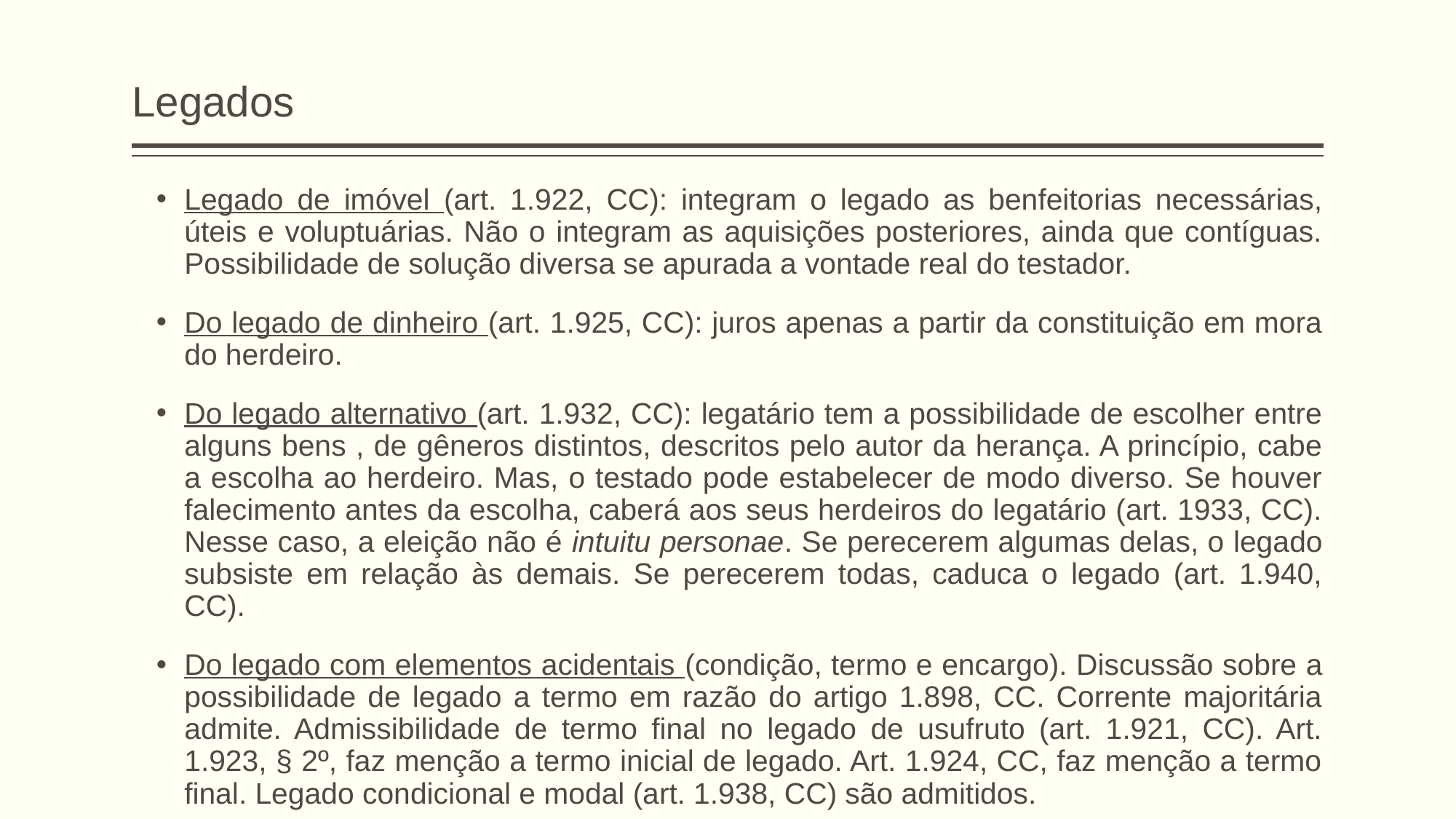

# Legados

Legado de imóvel (art. 1.922, CC): integram o legado as benfeitorias necessárias, úteis e voluptuárias. Não o integram as aquisições posteriores, ainda que contíguas. Possibilidade de solução diversa se apurada a vontade real do testador.
Do legado de dinheiro (art. 1.925, CC): juros apenas a partir da constituição em mora do herdeiro.
Do legado alternativo (art. 1.932, CC): legatário tem a possibilidade de escolher entre alguns bens , de gêneros distintos, descritos pelo autor da herança. A princípio, cabe a escolha ao herdeiro. Mas, o testado pode estabelecer de modo diverso. Se houver falecimento antes da escolha, caberá aos seus herdeiros do legatário (art. 1933, CC). Nesse caso, a eleição não é intuitu personae. Se perecerem algumas delas, o legado subsiste em relação às demais. Se perecerem todas, caduca o legado (art. 1.940, CC).
Do legado com elementos acidentais (condição, termo e encargo). Discussão sobre a possibilidade de legado a termo em razão do artigo 1.898, CC. Corrente majoritária admite. Admissibilidade de termo final no legado de usufruto (art. 1.921, CC). Art. 1.923, § 2º, faz menção a termo inicial de legado. Art. 1.924, CC, faz menção a termo final. Legado condicional e modal (art. 1.938, CC) são admitidos.